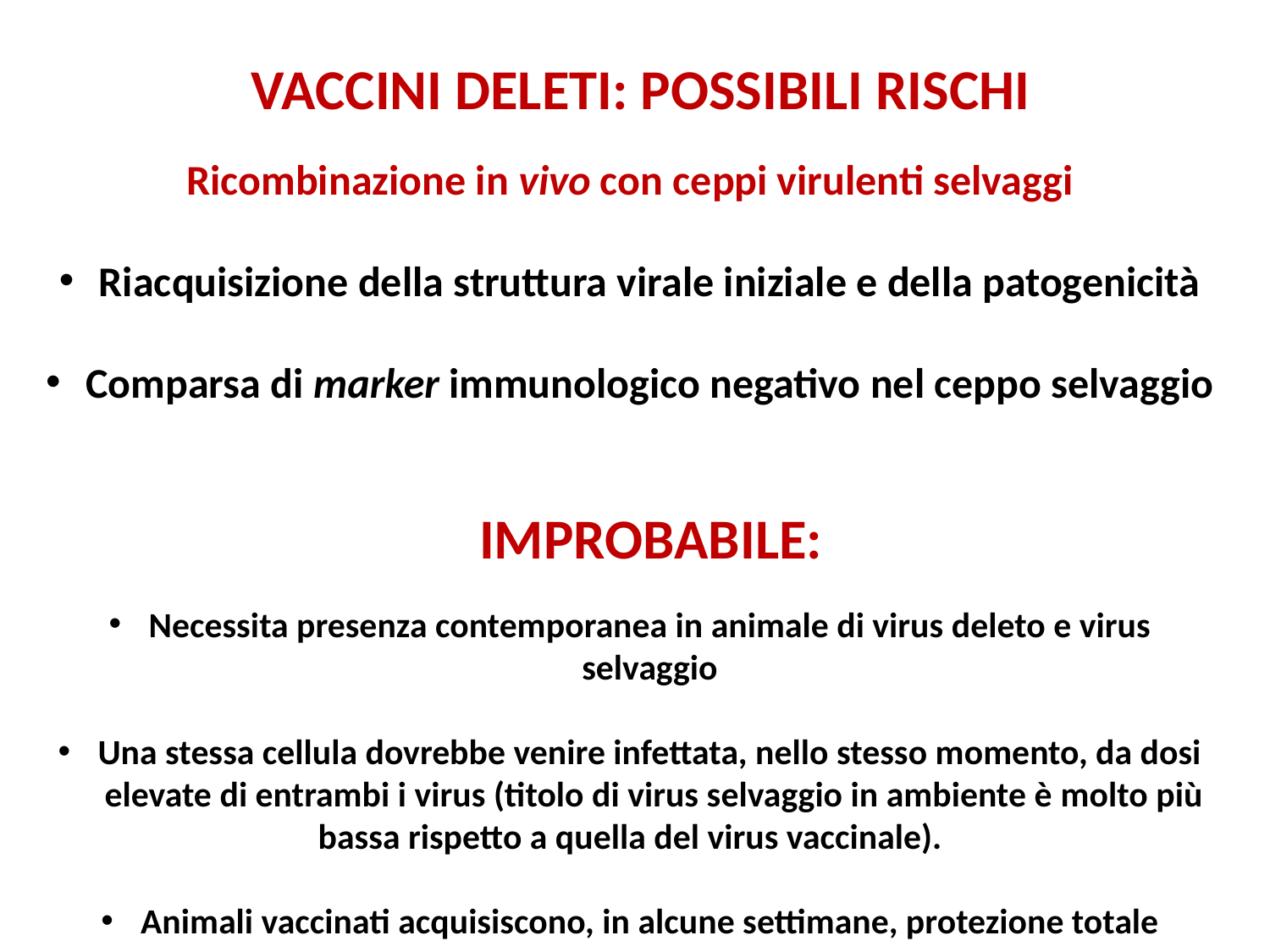

VACCINI DELETI: POSSIBILI RISCHI
Ricombinazione in vivo con ceppi virulenti selvaggi
:
Riacquisizione della struttura virale iniziale e della patogenicità

Comparsa di marker immunologico negativo nel ceppo selvaggio
IMPROBABILE:
Necessita presenza contemporanea in animale di virus deleto e virus selvaggio

Una stessa cellula dovrebbe venire infettata, nello stesso momento, da dosi
to, elevate di entrambi i virus (titolo di virus selvaggio in ambiente è molto più bassa rispetto a quella del virus vaccinale).

Animali vaccinati acquisiscono, in alcune settimane, protezione totale